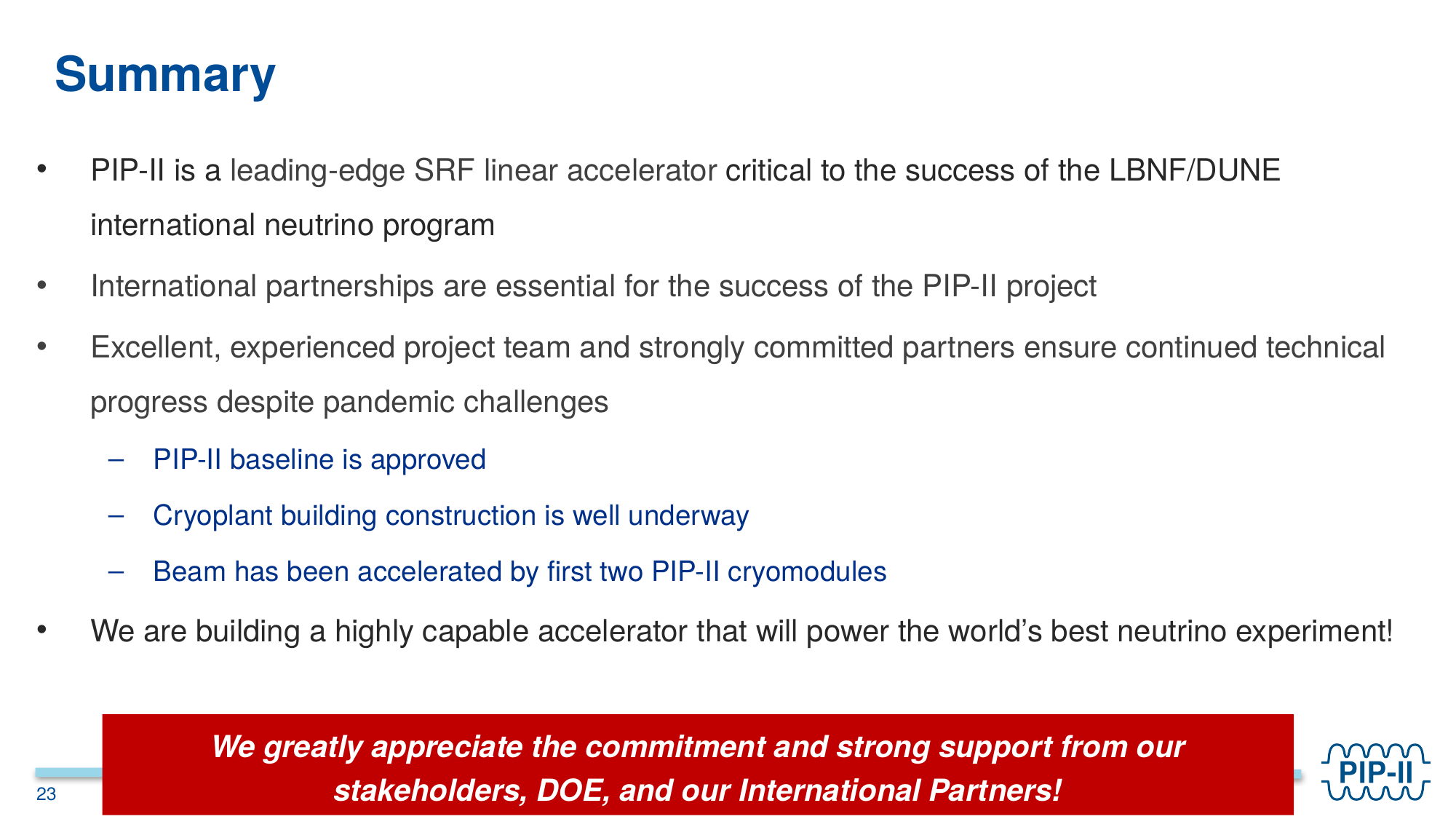

# Summary
PIP-II is a leading-edge SRF linear accelerator critical to the success of the LBNF/DUNE international neutrino program
International partnerships are essential for the success of the PIP-II project
Excellent, experienced project team and strongly committed partners ensure continued technical progress despite pandemic challenges
PIP-II baseline is approved
Cryoplant building construction is well underway
Beam has been accelerated by first two PIP-II cryomodules
We are building a highly capable accelerator that will power the world’s best neutrino experiment!

We greatly appreciate the commitment and strong support from our stakeholders, DOE, and our International Partners!
4-Feb-2021
Lia Merminga | Symposium on Swapan Chattopadhyay's Retirement | PIP-II
23